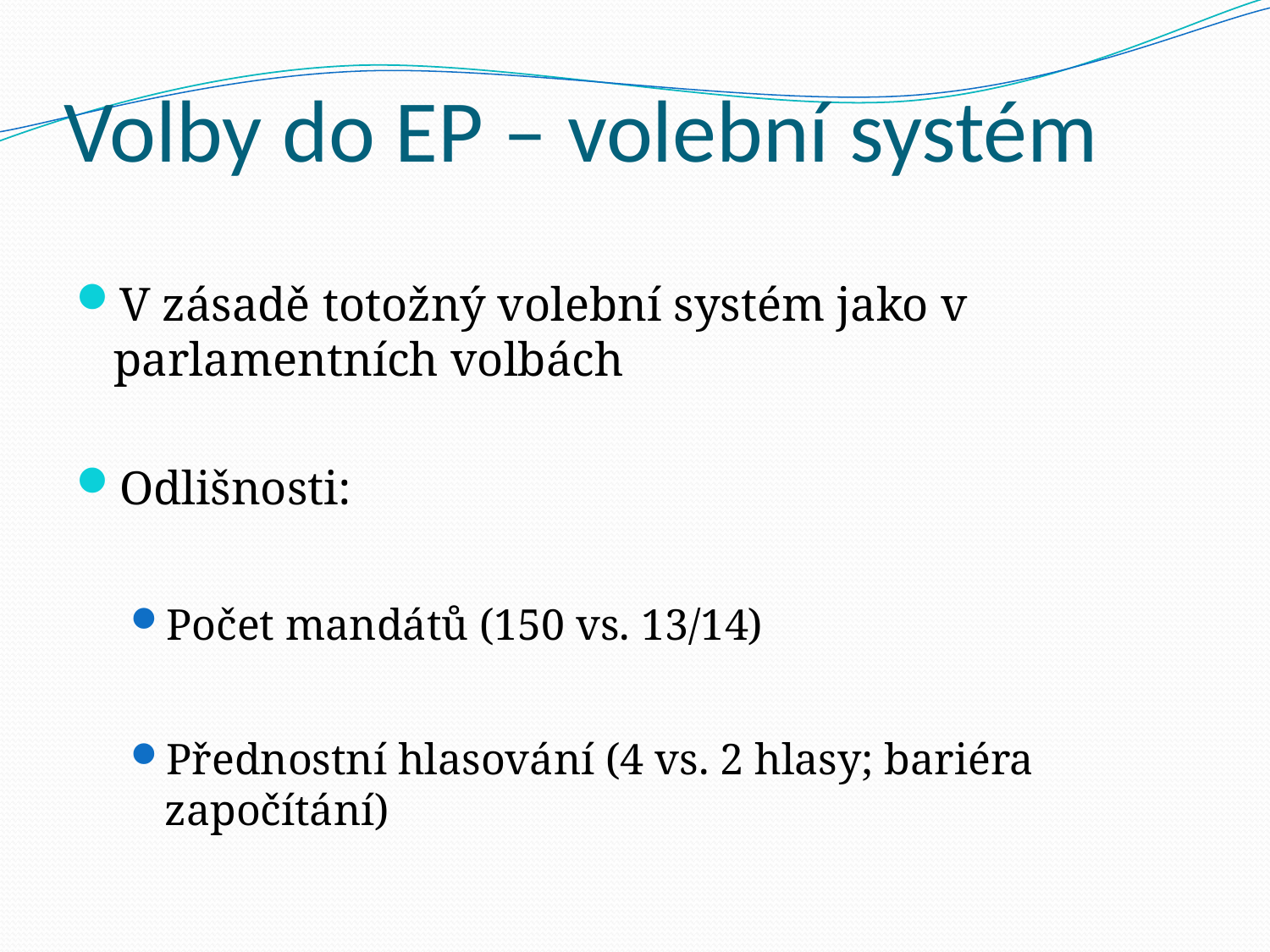

# Volby do EP – volební systém
V zásadě totožný volební systém jako v parlamentních volbách

Odlišnosti:

Počet mandátů (150 vs. 13/14)

Přednostní hlasování (4 vs. 2 hlasy; bariéra započítání)